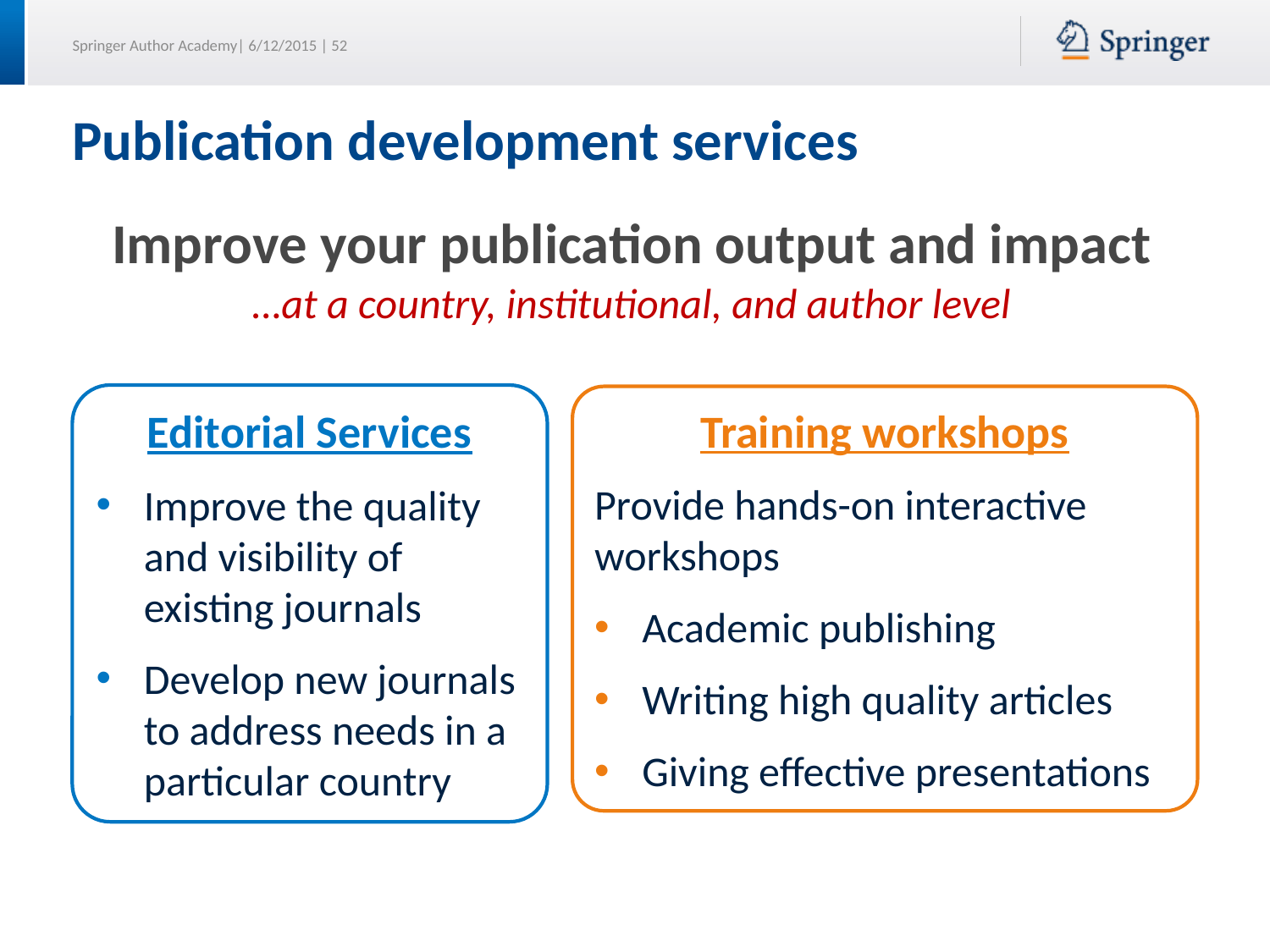

# Publication development services
Improve your publication output and impact
…at a country, institutional, and author level
Editorial Services
Improve the quality and visibility of existing journals
Develop new journals to address needs in a particular country
Training workshops
Provide hands-on interactive workshops
Academic publishing
Writing high quality articles
Giving effective presentations